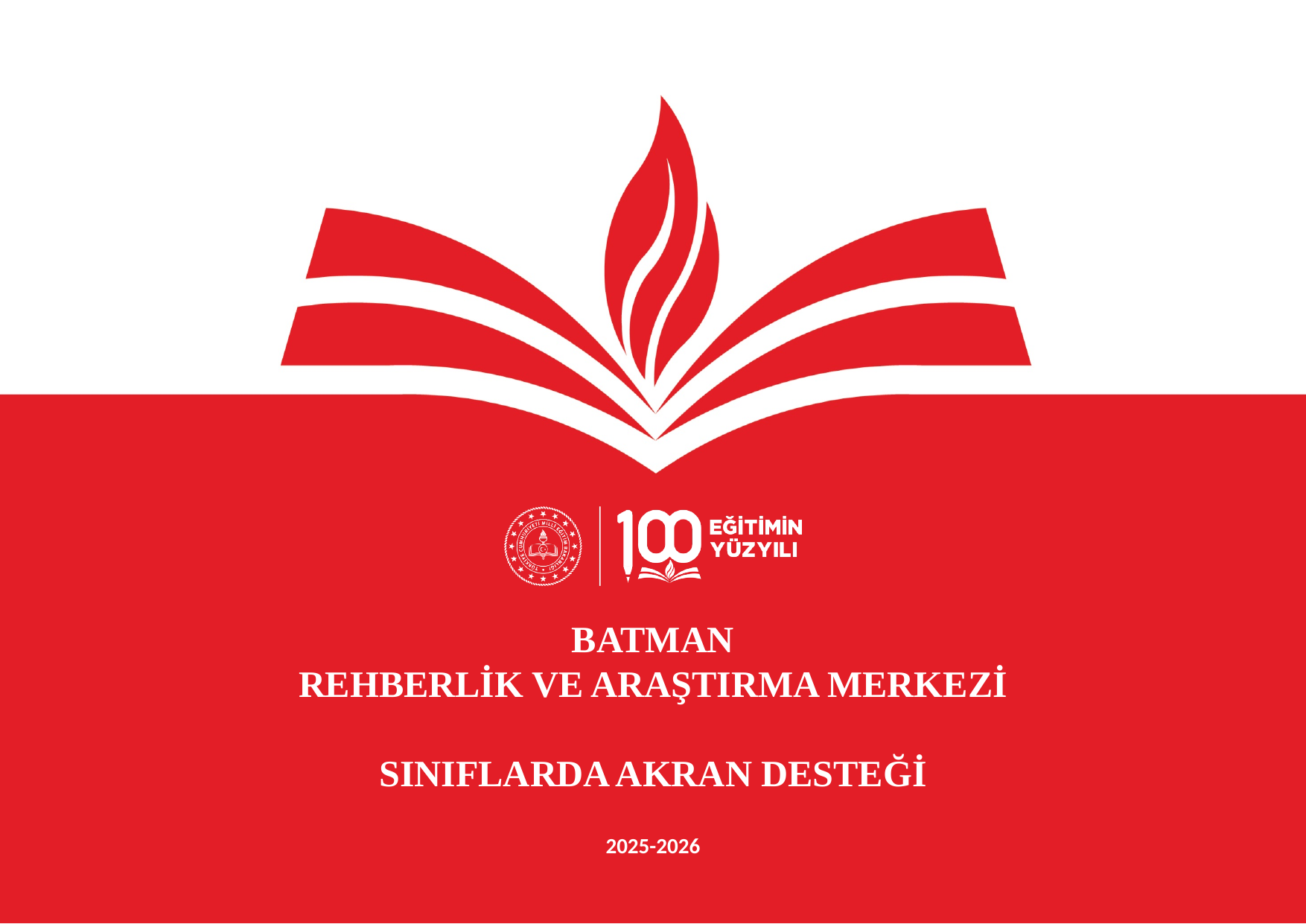

BATMAN
REHBERLİK VE ARAŞTIRMA MERKEZİ

SINIFLARDA AKRAN DESTEĞİ

2025-2026